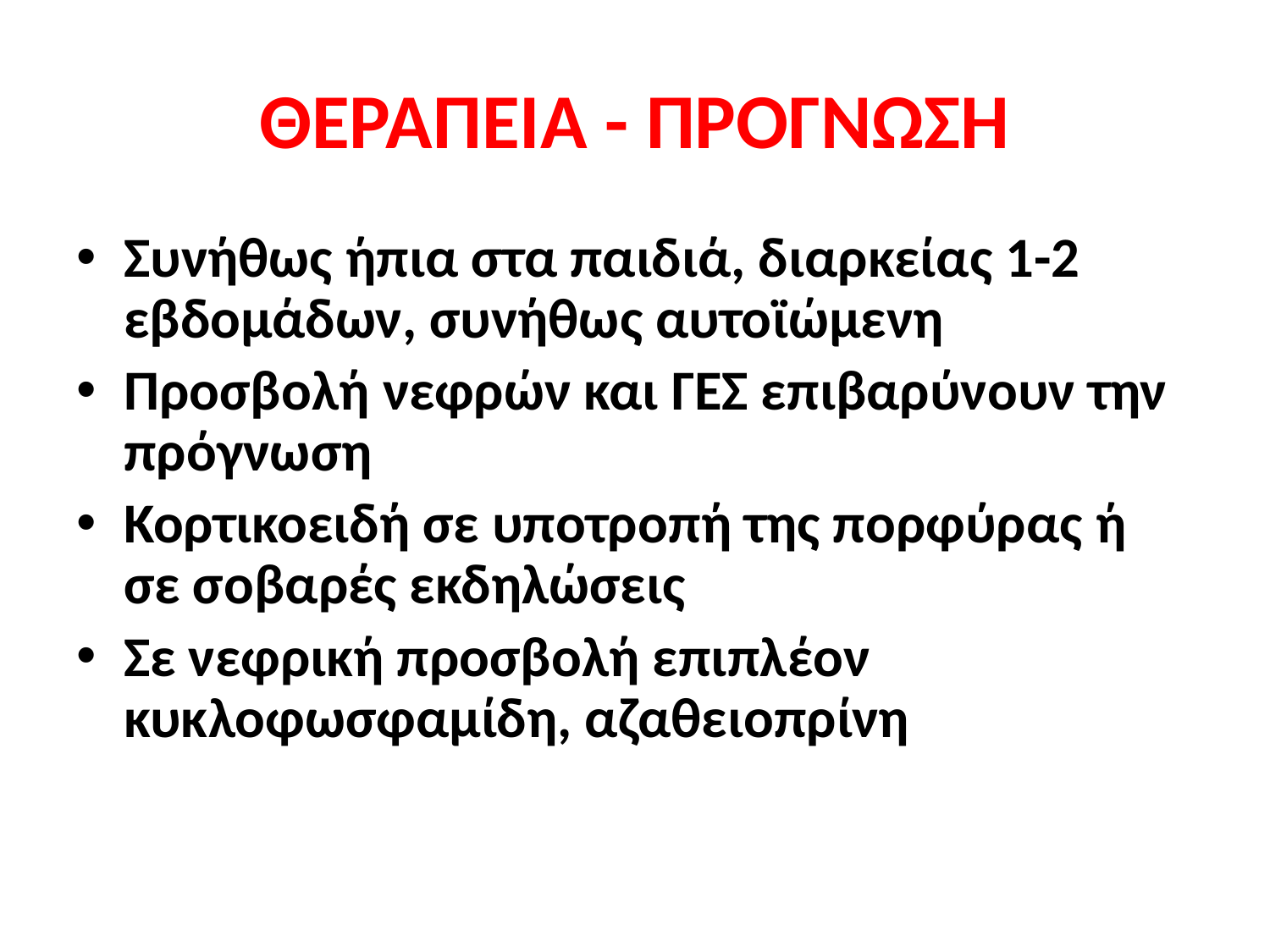

# ΘΕΡΑΠΕΙΑ - ΠΡΟΓΝΩΣΗ
Συνήθως ήπια στα παιδιά, διαρκείας 1-2 εβδομάδων, συνήθως αυτοϊώμενη
Προσβολή νεφρών και ΓΕΣ επιβαρύνουν την πρόγνωση
Κορτικοειδή σε υποτροπή της πορφύρας ή σε σοβαρές εκδηλώσεις
Σε νεφρική προσβολή επιπλέον κυκλοφωσφαμίδη, αζαθειοπρίνη